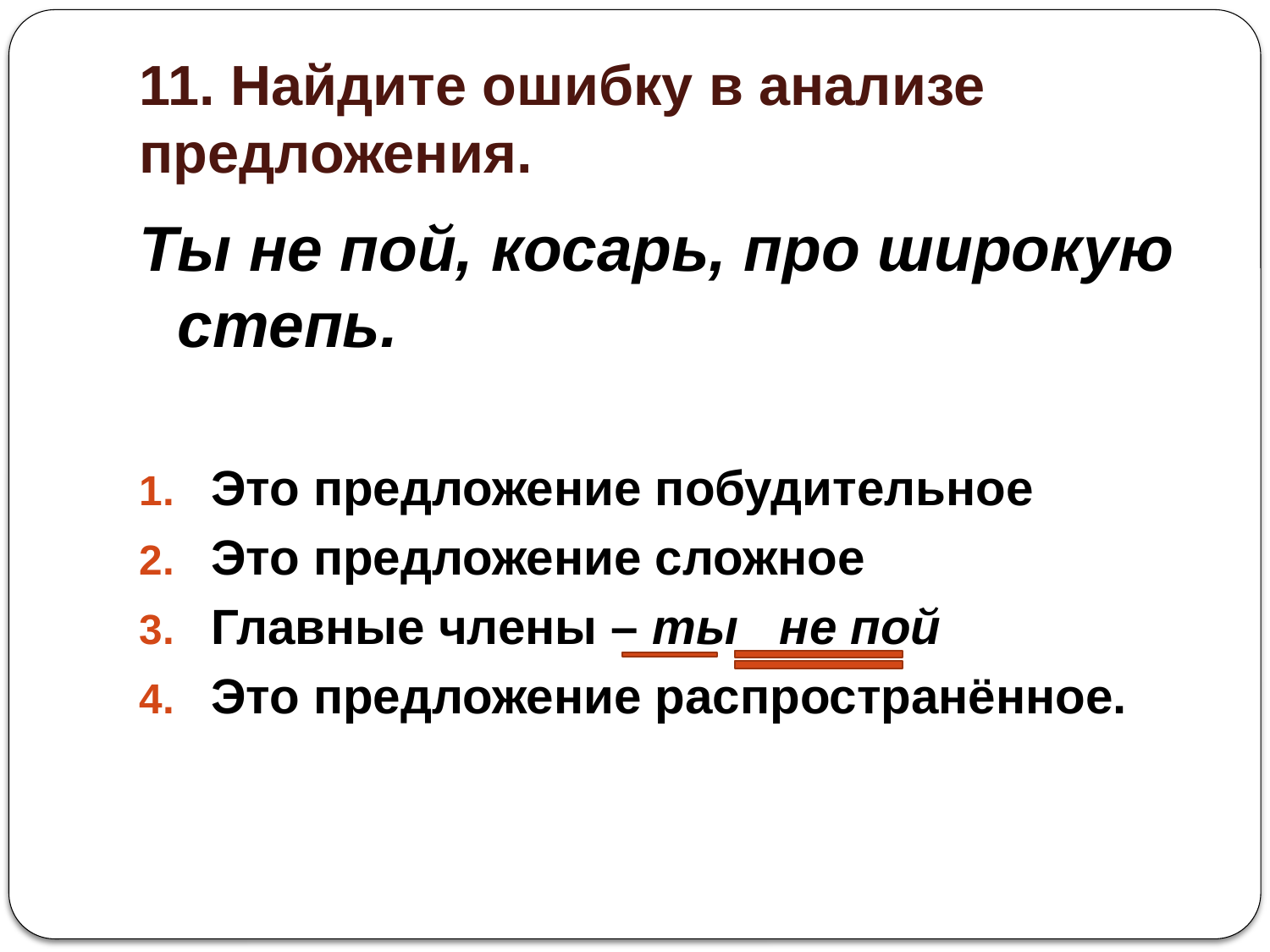

# 11. Найдите ошибку в анализе предложения.
Ты не пой, косарь, про широкую степь.

Это предложение побудительное
Это предложение сложное
Главные члены – ты   не пой
Это предложение распространённое.